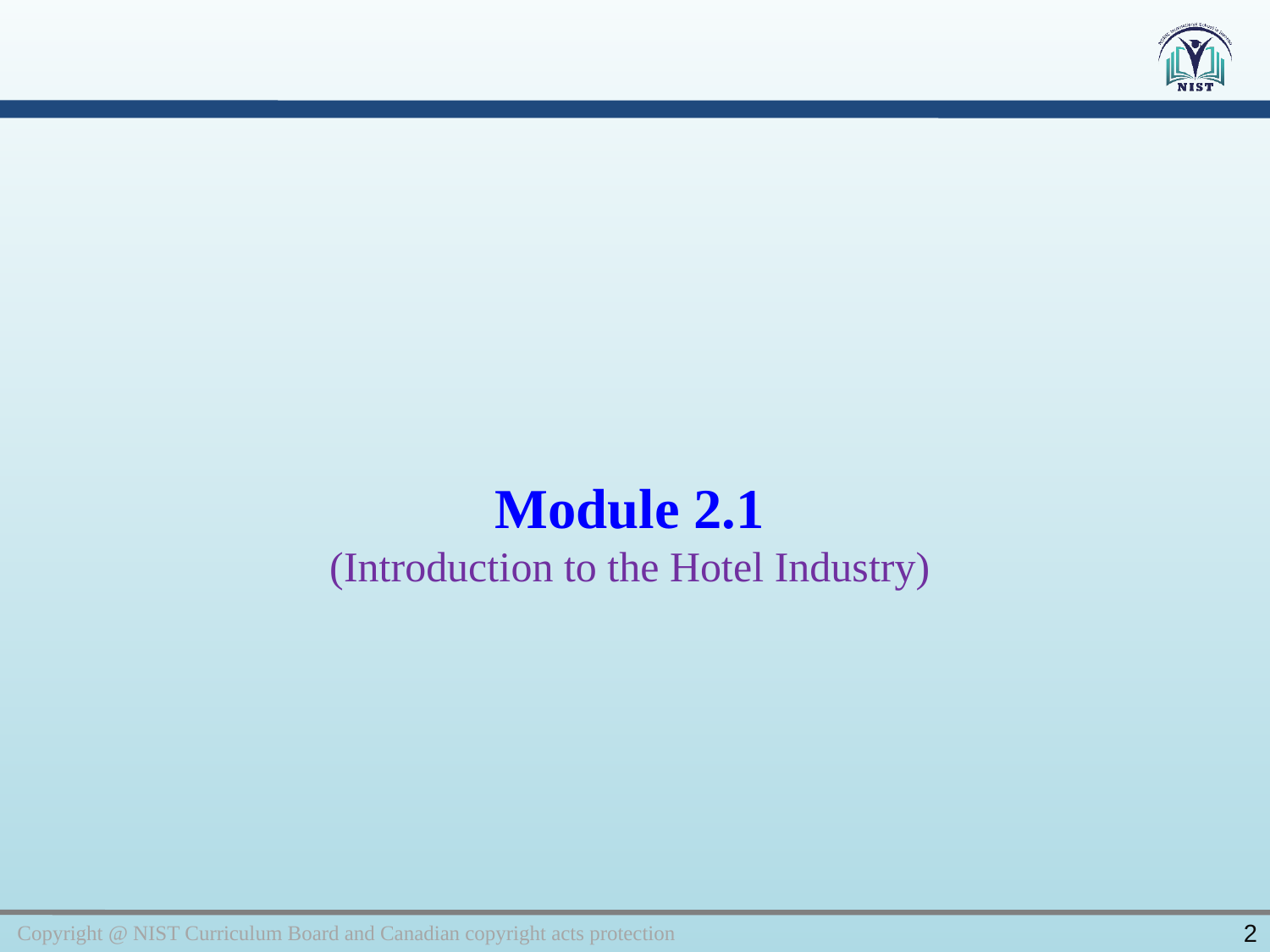

Module 2.1
(Introduction to the Hotel Industry)
Copyright @ NIST Curriculum Board and Canadian copyright acts protection
2